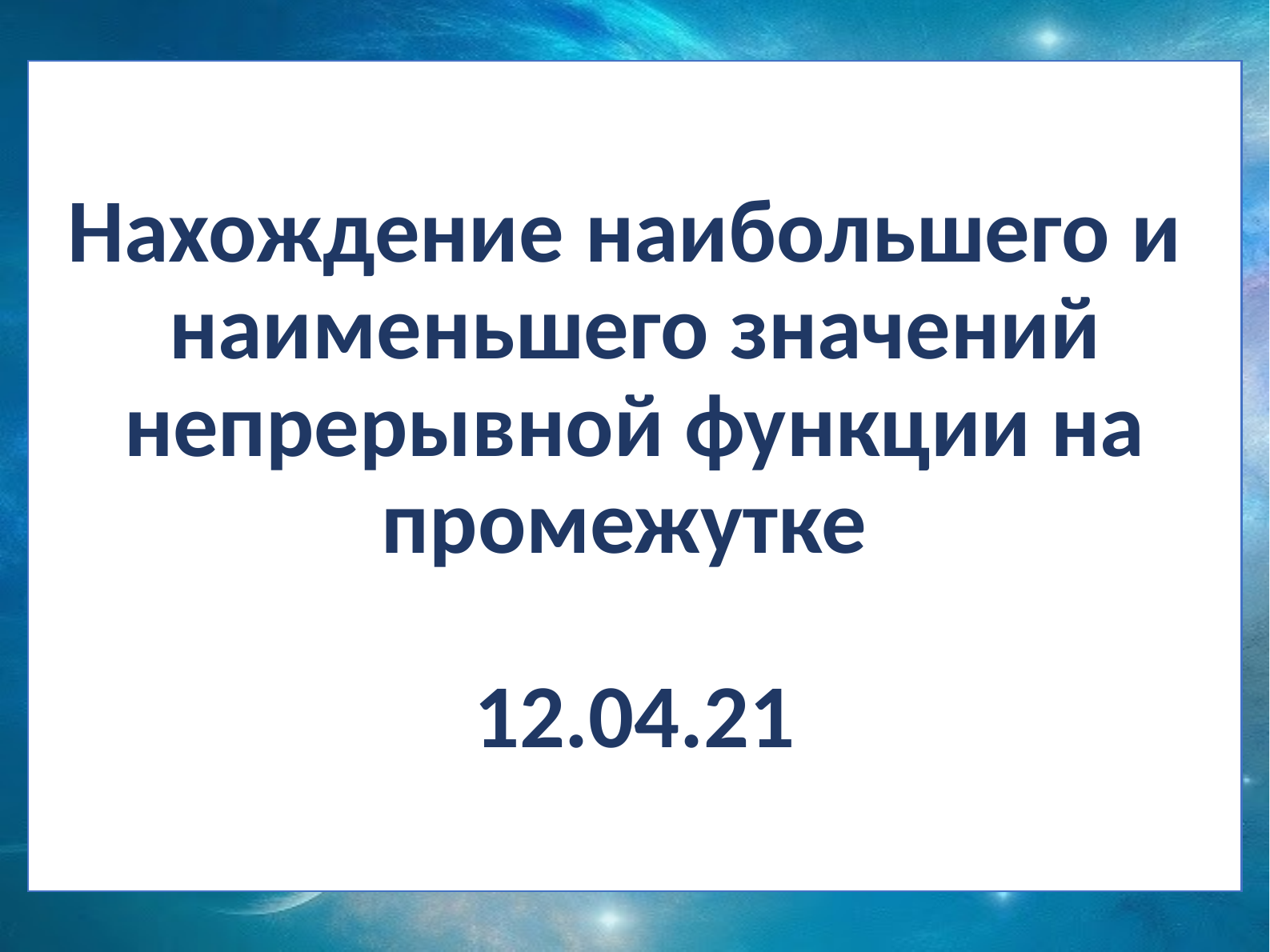

# Нахождение наибольшего и  наименьшего значений непрерывной функции на промежутке 12.04.21